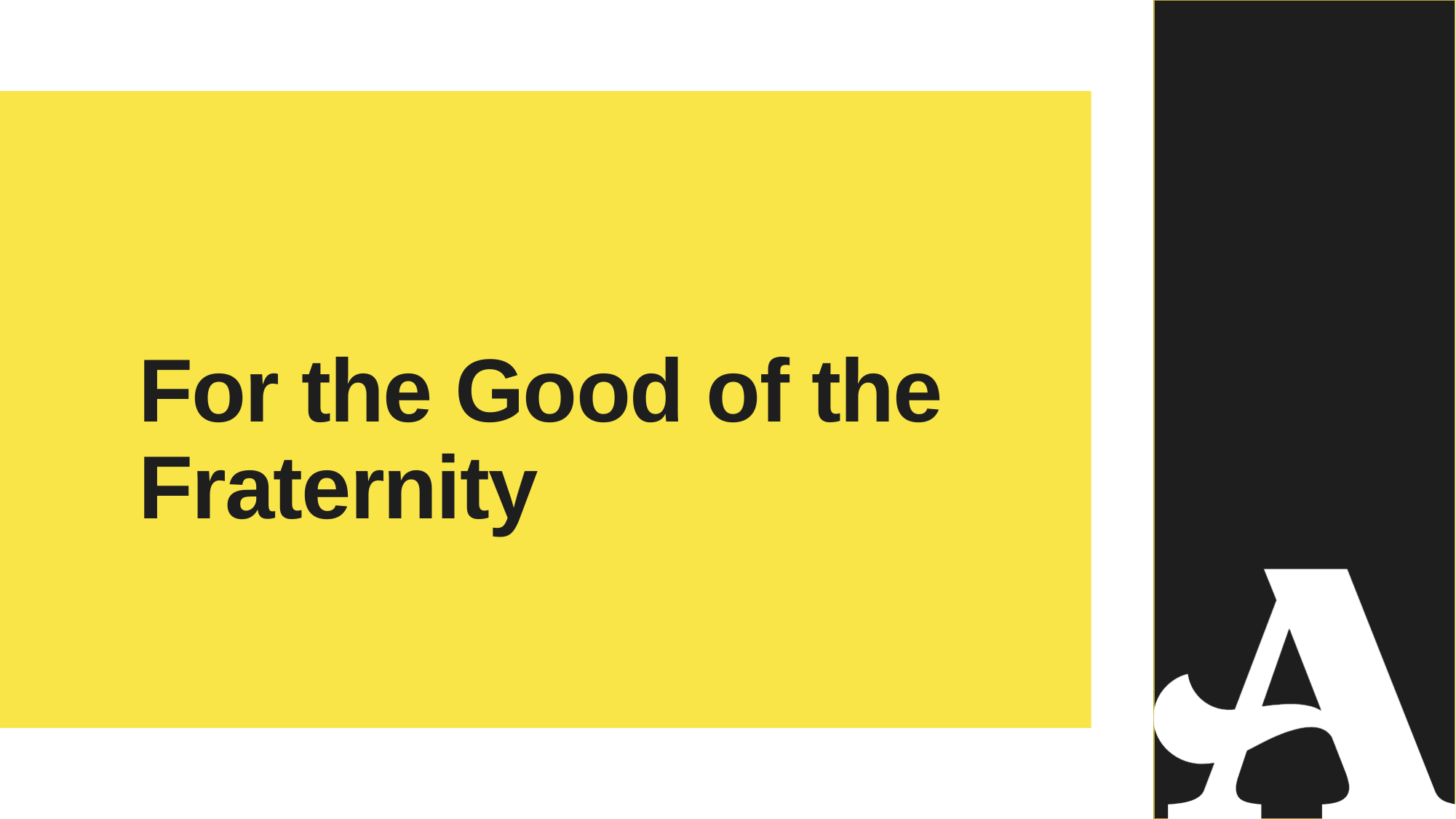

# For the Good of the Fraternity